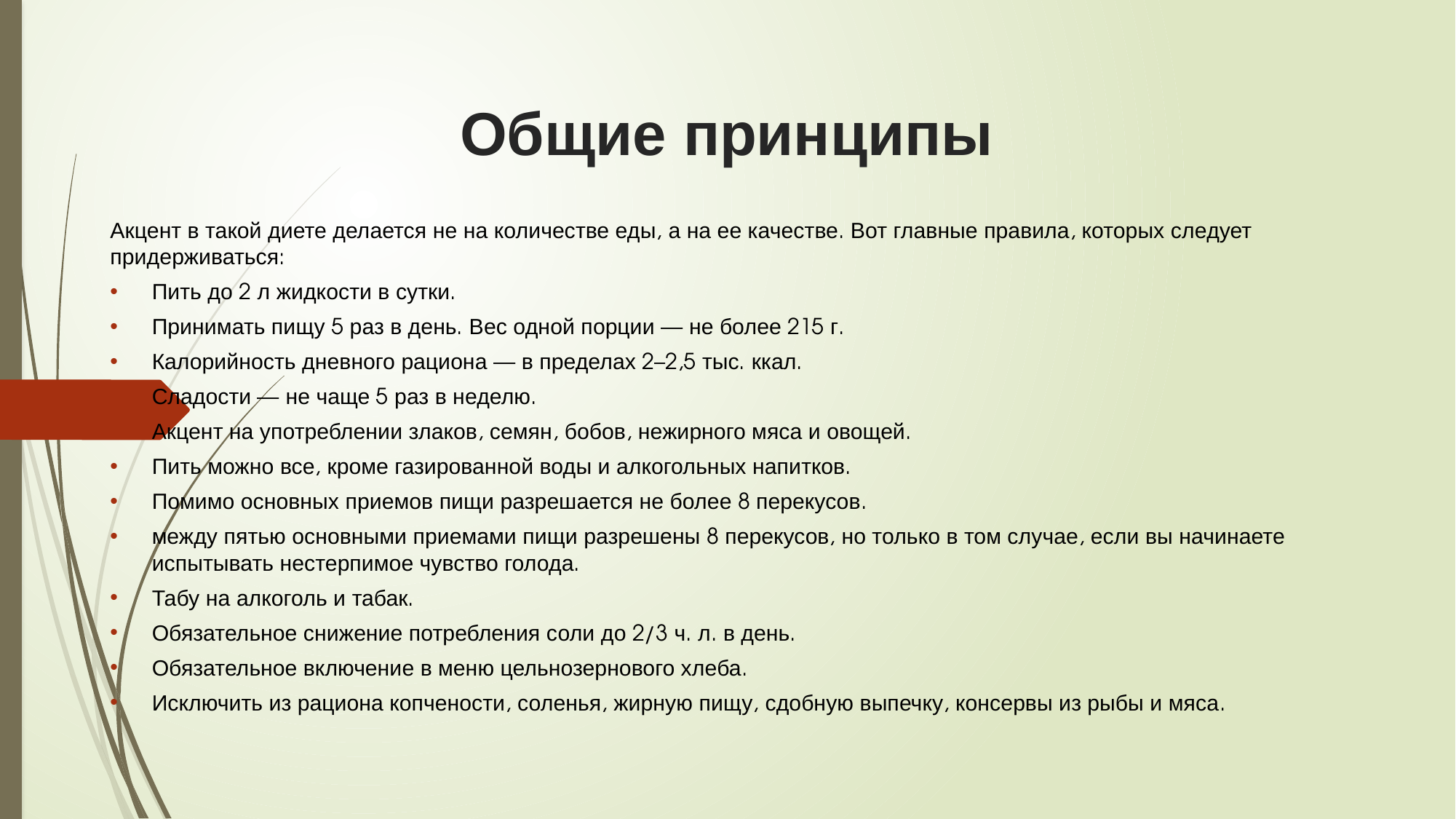

# Общие принципы
Акцент в такой диете делается не на количестве еды, а на ее качестве. Вот главные правила, которых следует придерживаться:
Пить до 2 л жидкости в сутки.
Принимать пищу 5 раз в день. Вес одной порции — не более 215 г.
Калорийность дневного рациона — в пределах 2–2,5 тыс. ккал.
Сладости — не чаще 5 раз в неделю.
Акцент на употреблении злаков, семян, бобов, нежирного мяса и овощей.
Пить можно все, кроме газированной воды и алкогольных напитков.
Помимо основных приемов пищи разрешается не более 8 перекусов.
между пятью основными приемами пищи разрешены 8 перекусов, но только в том случае, если вы начинаете испытывать нестерпимое чувство голода.
Табу на алкоголь и табак.
Обязательное снижение потребления соли до 2/3 ч. л. в день.
Обязательное включение в меню цельнозернового хлеба.
Исключить из рациона копчености, соленья, жирную пищу, сдобную выпечку, консервы из рыбы и мяса.